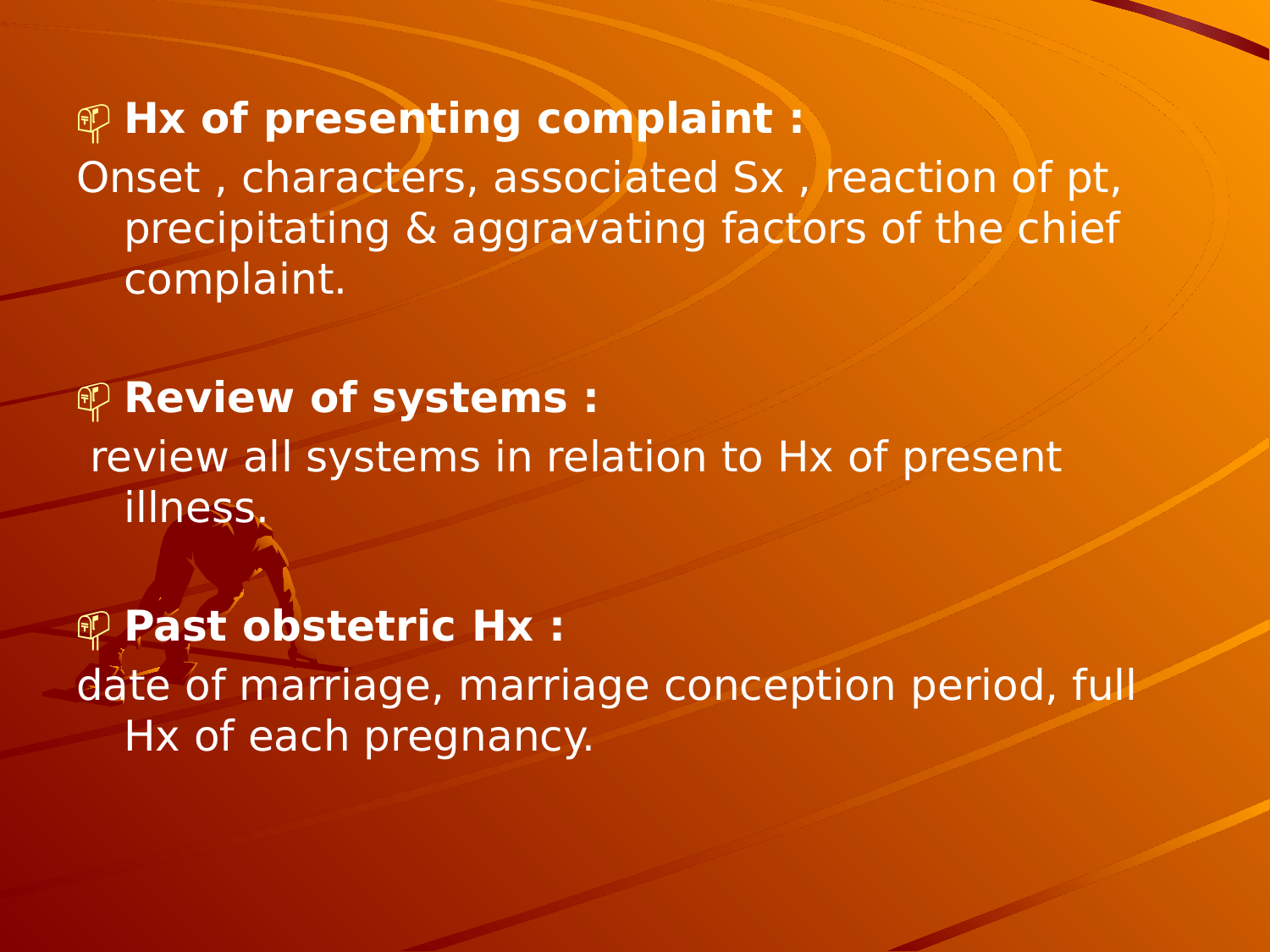

#
Hx of presenting complaint :
Onset , characters, associated Sx , reaction of pt, precipitating & aggravating factors of the chief complaint.

Review of systems :
 review all systems in relation to Hx of present illness.

Past obstetric Hx :
date of marriage, marriage conception period, full Hx of each pregnancy.